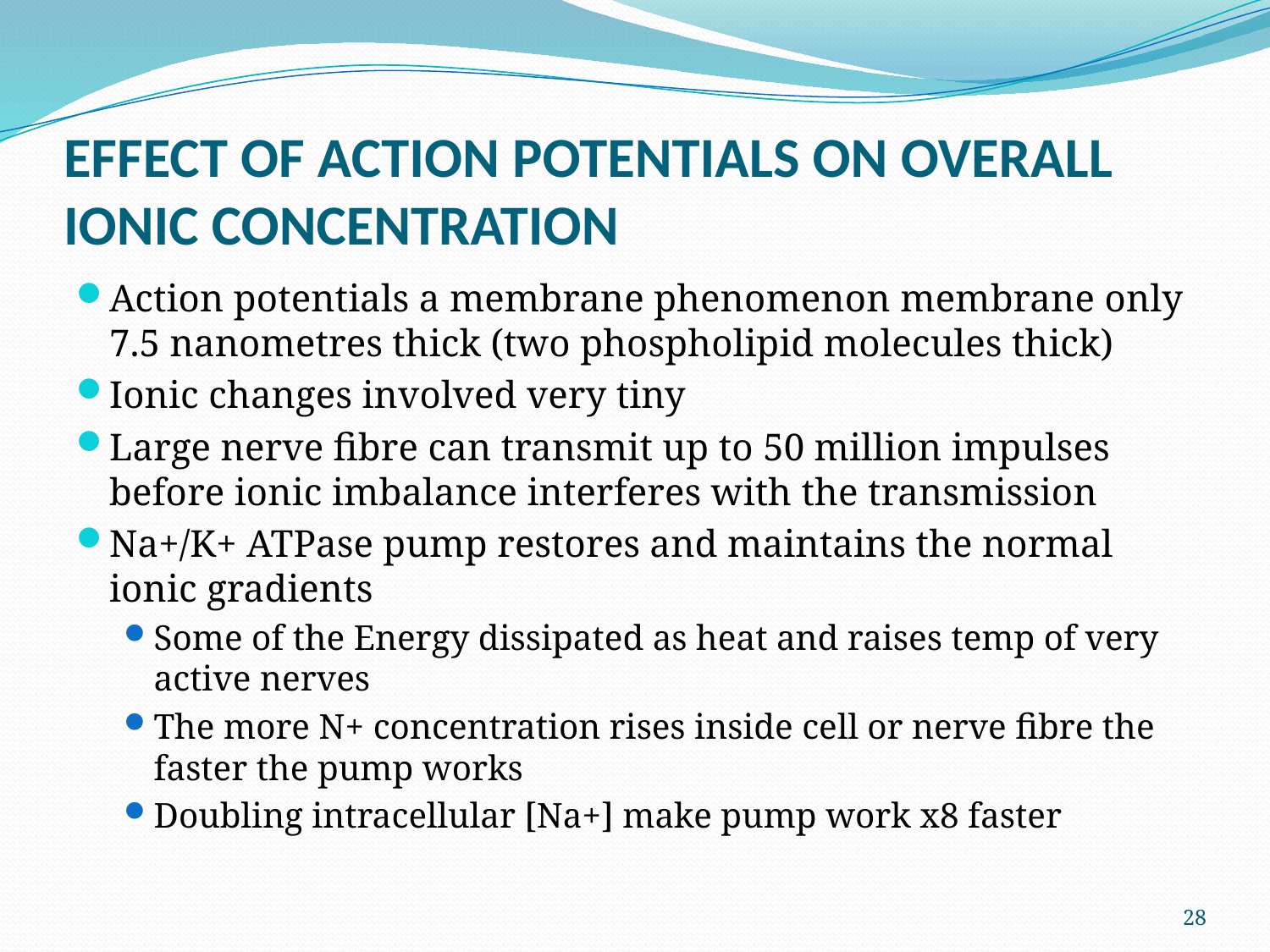

# EFFECT OF ACTION POTENTIALS ON OVERALL IONIC CONCENTRATION
Action potentials a membrane phenomenon membrane only 7.5 nanometres thick (two phospholipid molecules thick)
Ionic changes involved very tiny
Large nerve fibre can transmit up to 50 million impulses before ionic imbalance interferes with the transmission
Na+/K+ ATPase pump restores and maintains the normal ionic gradients
Some of the Energy dissipated as heat and raises temp of very active nerves
The more N+ concentration rises inside cell or nerve fibre the faster the pump works
Doubling intracellular [Na+] make pump work x8 faster
28